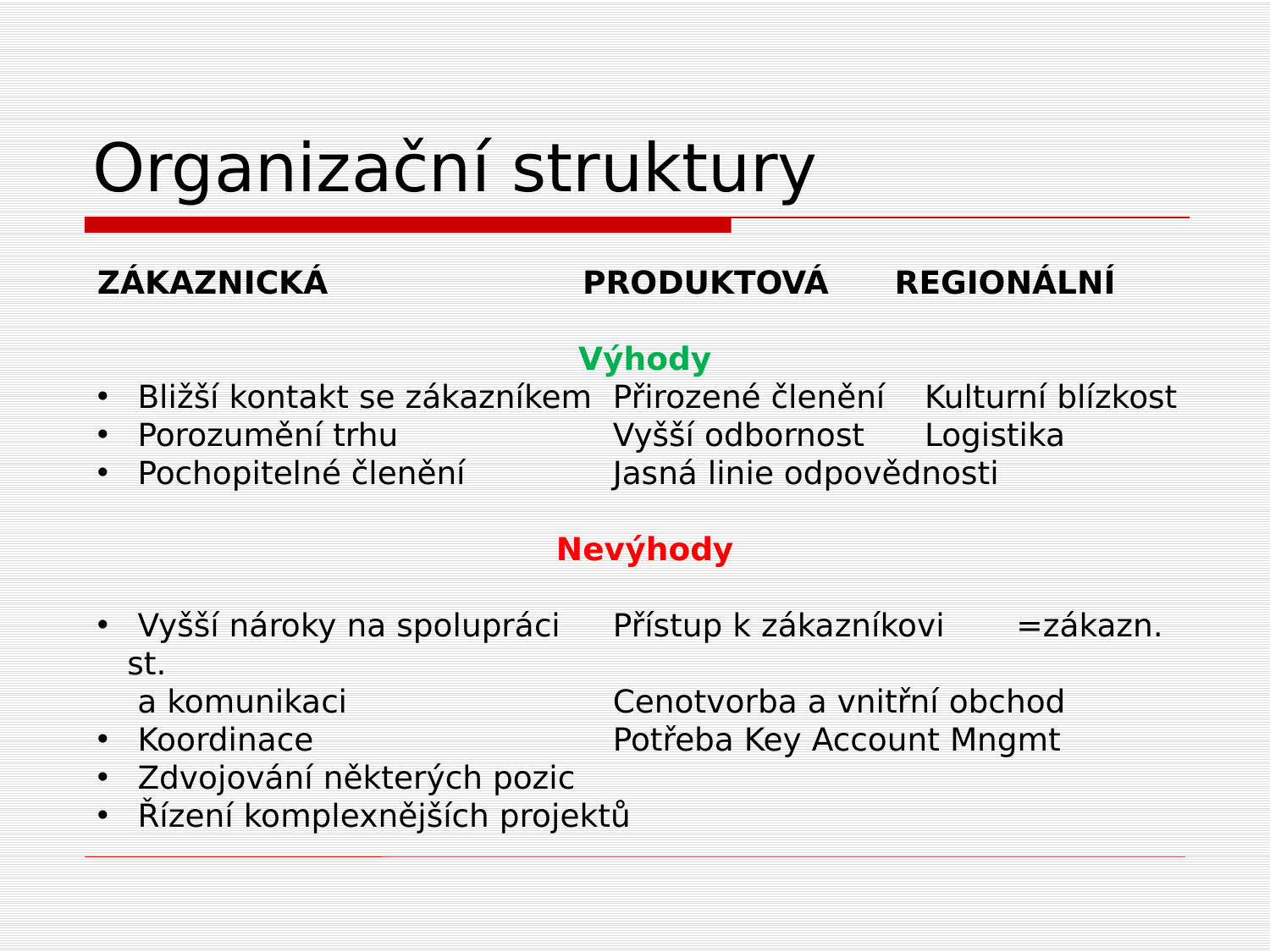

# Organizační struktury
Zákaznická	Produktová	regionální

Výhody
 Bližší kontakt se zákazníkem	Přirozené členění	Kulturní blízkost
 Porozumění trhu 	Vyšší odbornost	Logistika
 Pochopitelné členění	Jasná linie odpovědnosti

Nevýhody

 Vyšší nároky na spolupráci	Přístup k zákazníkovi	=zákazn. st.
 a komunikaci	Cenotvorba a vnitřní obchod
 Koordinace	Potřeba Key Account Mngmt
 Zdvojování některých pozic
 Řízení komplexnějších projektů